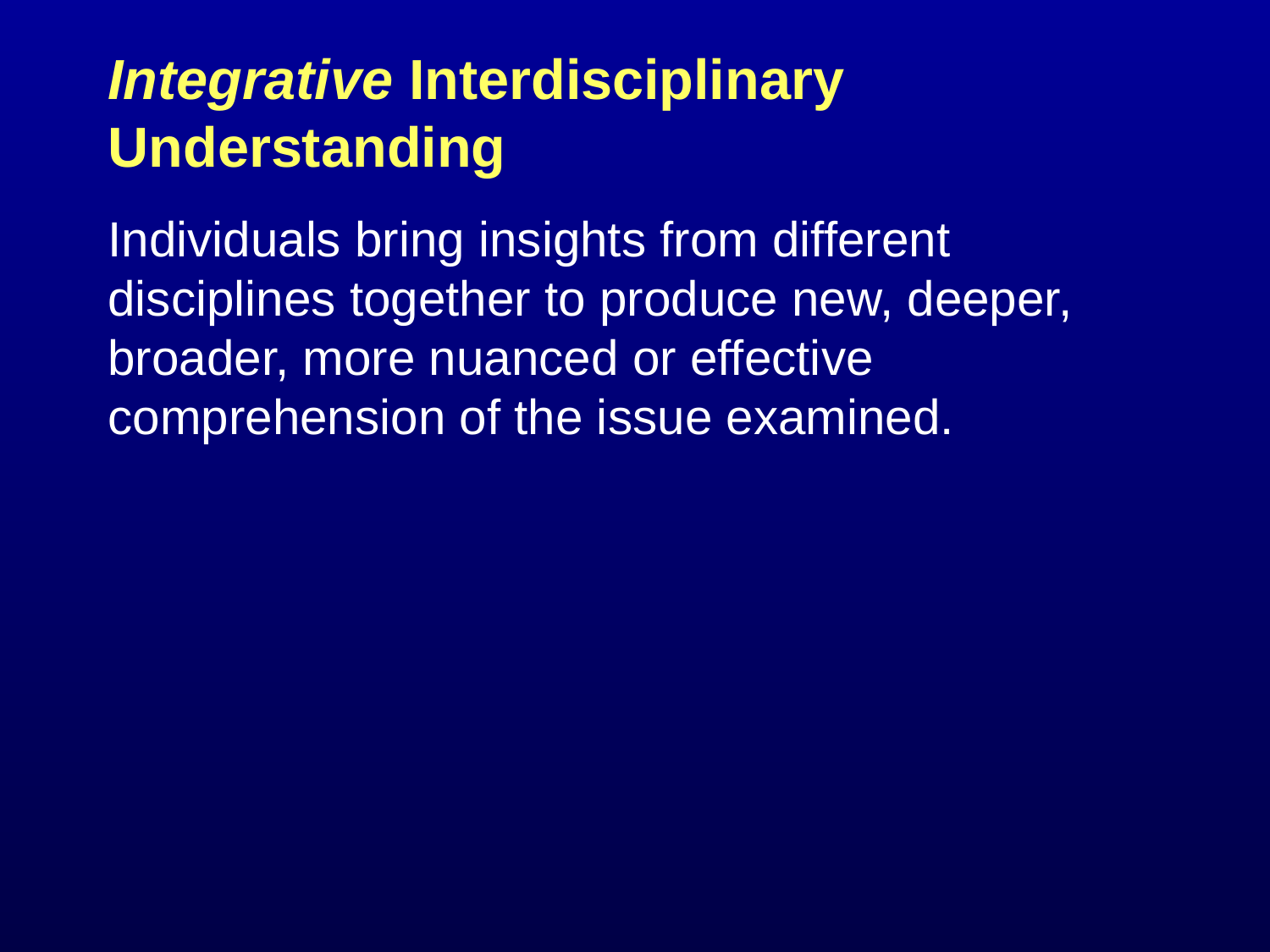

# Integrative Interdisciplinary Understanding
Individuals bring insights from different disciplines together to produce new, deeper, broader, more nuanced or effective comprehension of the issue examined.